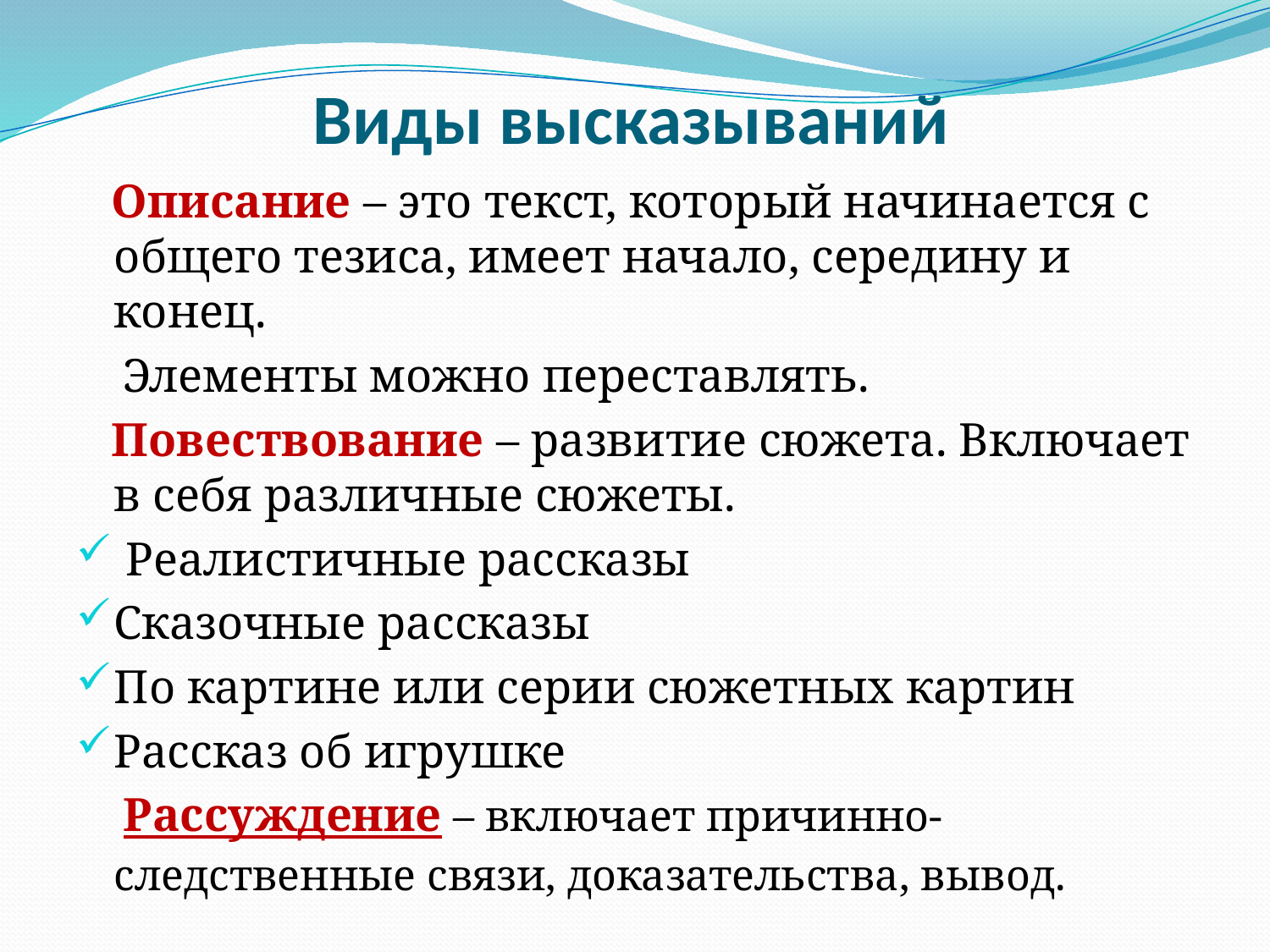

# Виды высказываний
   Описание – это текст, который начинается с общего тезиса, имеет начало, середину и конец.
    Элементы можно переставлять.
   Повествование – развитие сюжета. Включает в себя различные сюжеты.
 Реалистичные рассказы
Сказочные рассказы
По картине или серии сюжетных картин
Рассказ об игрушке
    Рассуждение – включает причинно-следственные связи, доказательства, вывод.